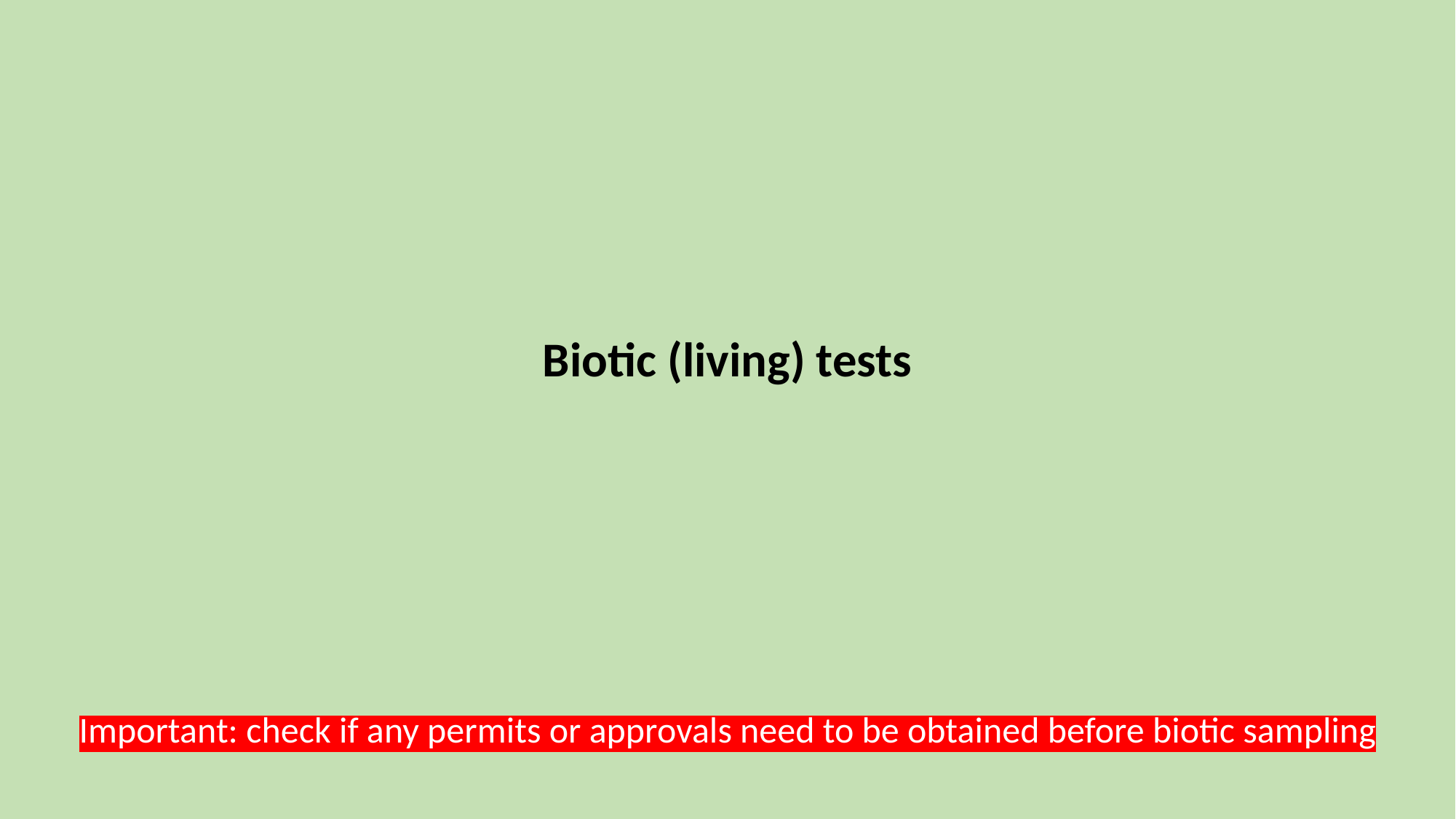

Biotic (living) tests
Important: check if any permits or approvals need to be obtained before biotic sampling